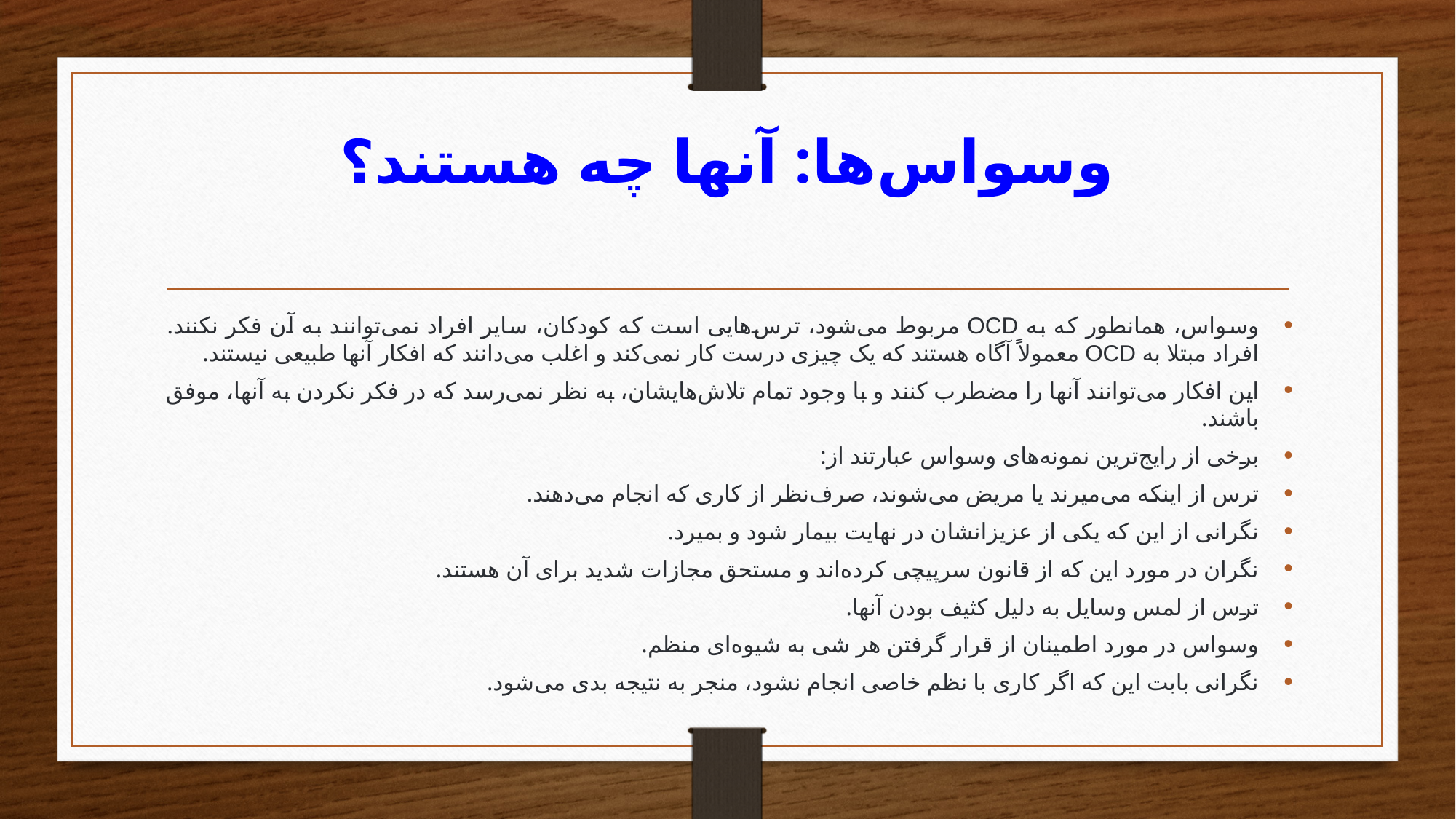

# وسواس‌ها: آنها چه هستند؟
وسواس، همانطور که به OCD مربوط می‌شود، ترس‌هایی است که کودکان، سایر افراد نمی‌توانند به آن فکر نکنند. افراد مبتلا به OCD معمولاً آگاه هستند که یک چیزی درست کار نمی‌کند و اغلب می‌دانند که افکار آنها طبیعی نیستند.
این افکار می‌توانند آنها را مضطرب کنند و با وجود تمام تلاش‌هایشان، به نظر نمی‌رسد که در فکر نکردن به آنها، موفق باشند.
برخی از رایج‌ترین نمونه‌های وسواس عبارتند از:
ترس از اینکه می‌میرند یا مریض می‌شوند، صرف‌نظر از کاری که انجام می‌دهند.
نگرانی از این که یکی از عزیزانشان در نهایت بیمار شود و بمیرد.
نگران در مورد این که از قانون سرپیچی کرده‌اند و مستحق مجازات شدید برای آن هستند.
ترس از لمس وسایل به دلیل کثیف بودن آنها.
وسواس در مورد اطمینان از قرار گرفتن هر شی به شیوه‌ای منظم.
نگرانی بابت این که اگر کاری با نظم خاصی انجام نشود، منجر به نتیجه بدی می‌شود.